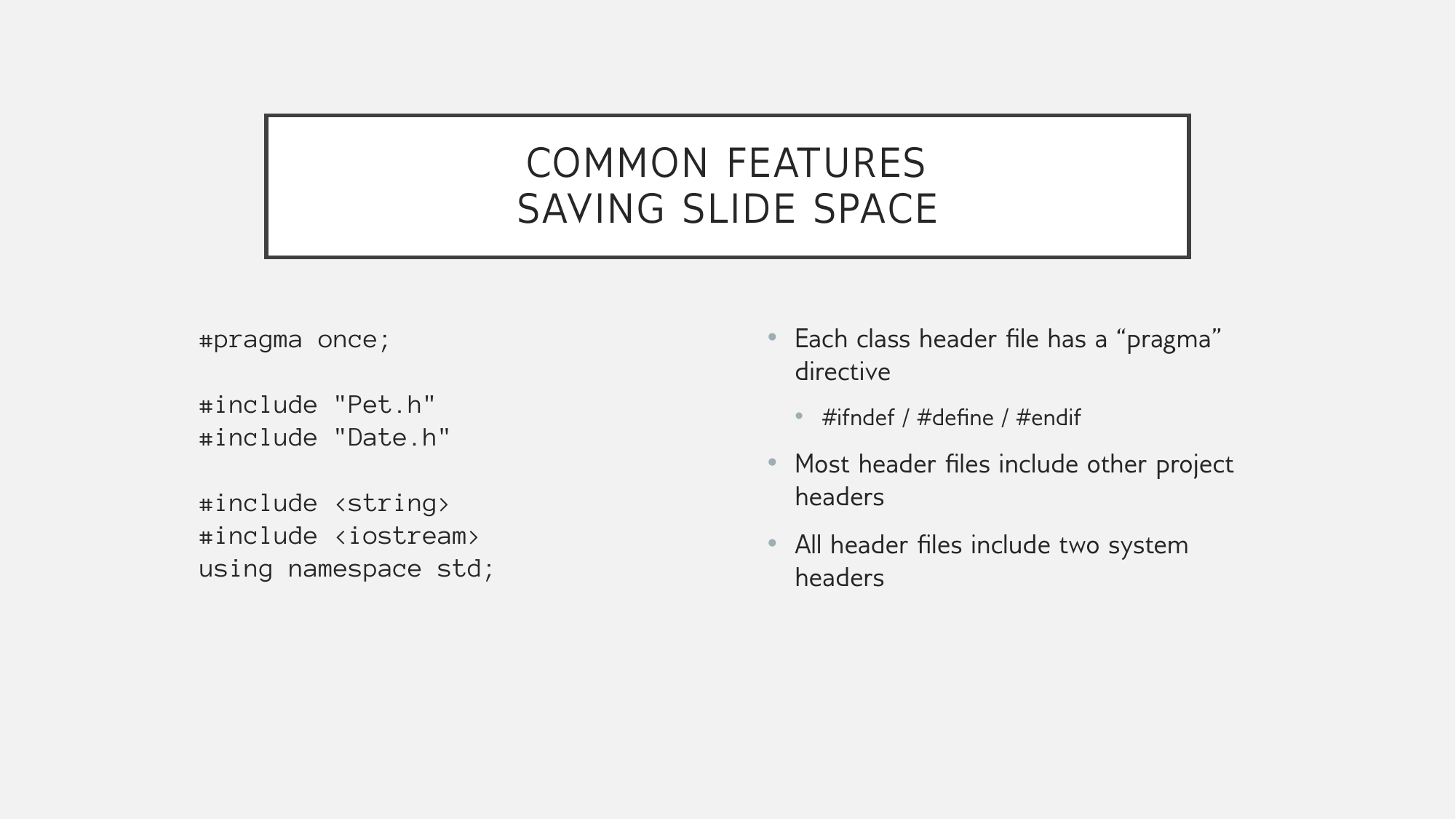

# Common features Saving slide space
#pragma once;

#include "Pet.h"
#include "Date.h"

#include <string>
#include <iostream>
using namespace std;
Each class header file has a “pragma” directive
#ifndef / #define / #endif
Most header files include other project headers
All header files include two system headers